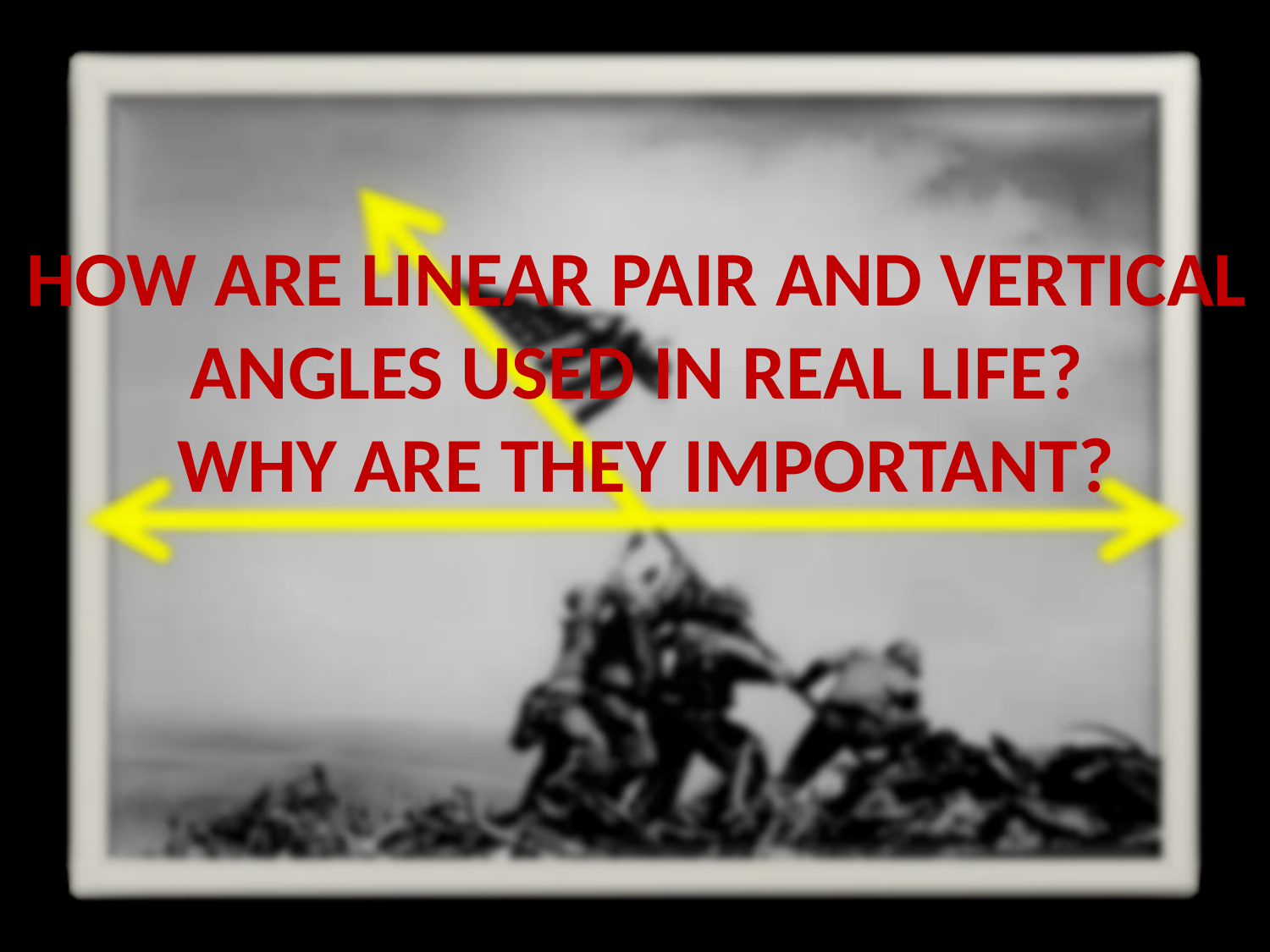

HOW ARE LINEAR PAIR AND VERTICAL ANGLES USED IN REAL LIFE?
 WHY ARE THEY IMPORTANT?